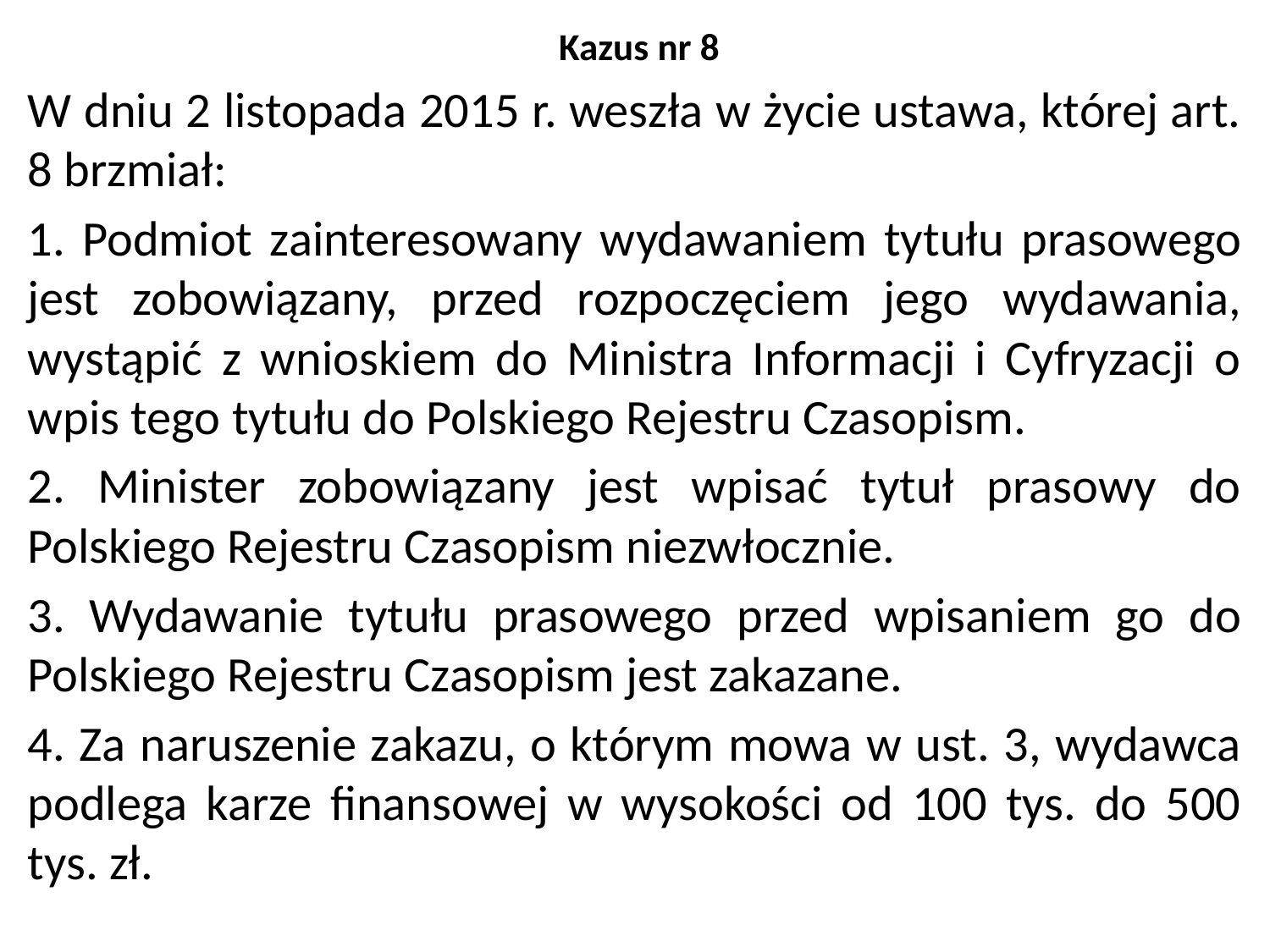

Kazus nr 8
W dniu 2 listopada 2015 r. weszła w życie ustawa, której art. 8 brzmiał:
1. Podmiot zainteresowany wydawaniem tytułu prasowego jest zobowiązany, przed rozpoczęciem jego wydawania, wystąpić z wnioskiem do Ministra Informacji i Cyfryzacji o wpis tego tytułu do Polskiego Rejestru Czasopism.
2. Minister zobowiązany jest wpisać tytuł prasowy do Polskiego Rejestru Czasopism niezwłocznie.
3. Wydawanie tytułu prasowego przed wpisaniem go do Polskiego Rejestru Czasopism jest zakazane.
4. Za naruszenie zakazu, o którym mowa w ust. 3, wydawca podlega karze finansowej w wysokości od 100 tys. do 500 tys. zł.